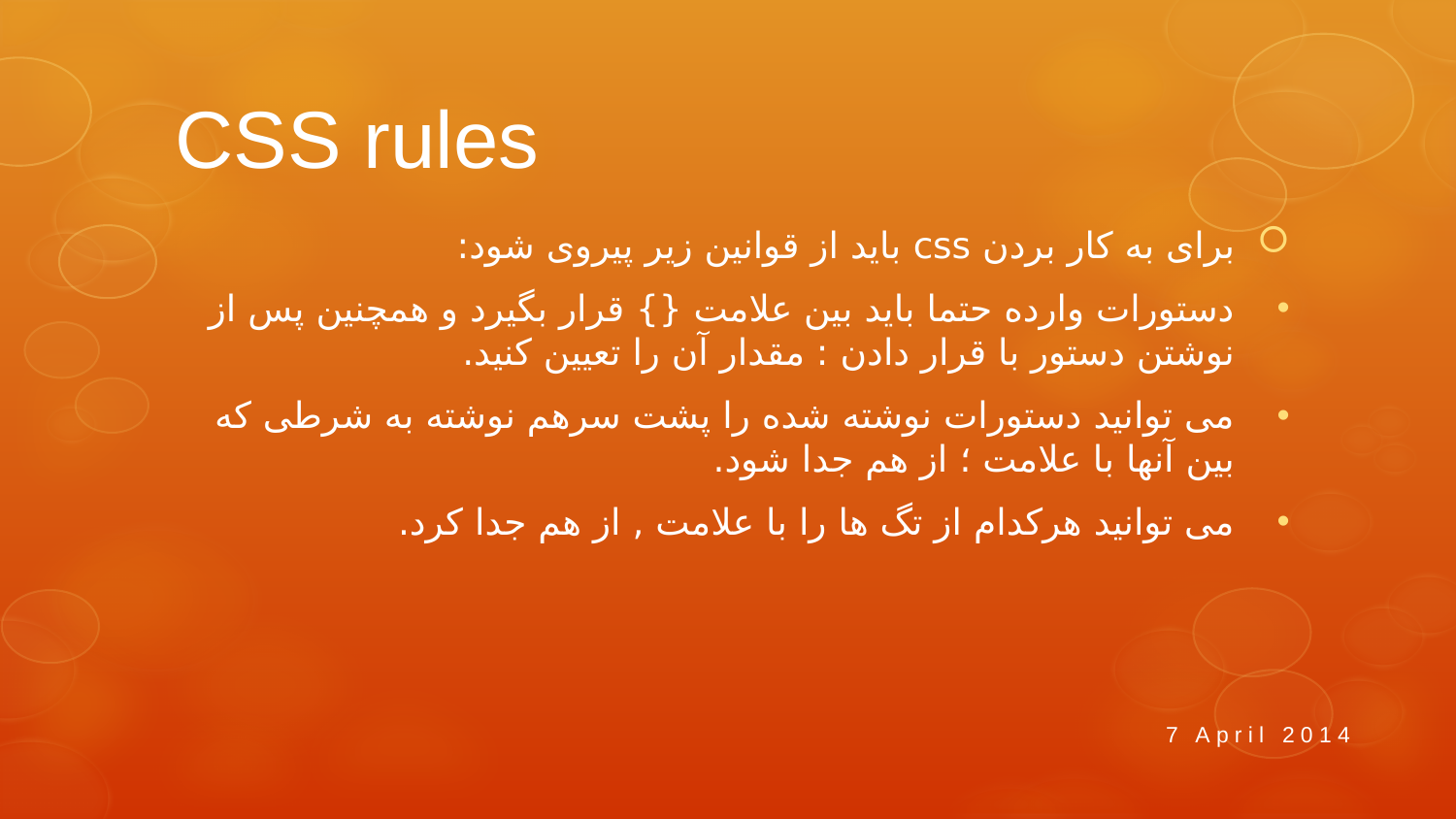

# CSS rules
برای به کار بردن css باید از قوانین زیر پیروی شود:
دستورات وارده حتما باید بین علامت {} قرار بگیرد و همچنین پس از نوشتن دستور با قرار دادن : مقدار آن را تعیین کنید.
می توانید دستورات نوشته شده را پشت سرهم نوشته به شرطی که بین آنها با علامت ؛ از هم جدا شود.
می توانید هرکدام از تگ ها را با علامت , از هم جدا کرد.
7 April 2014